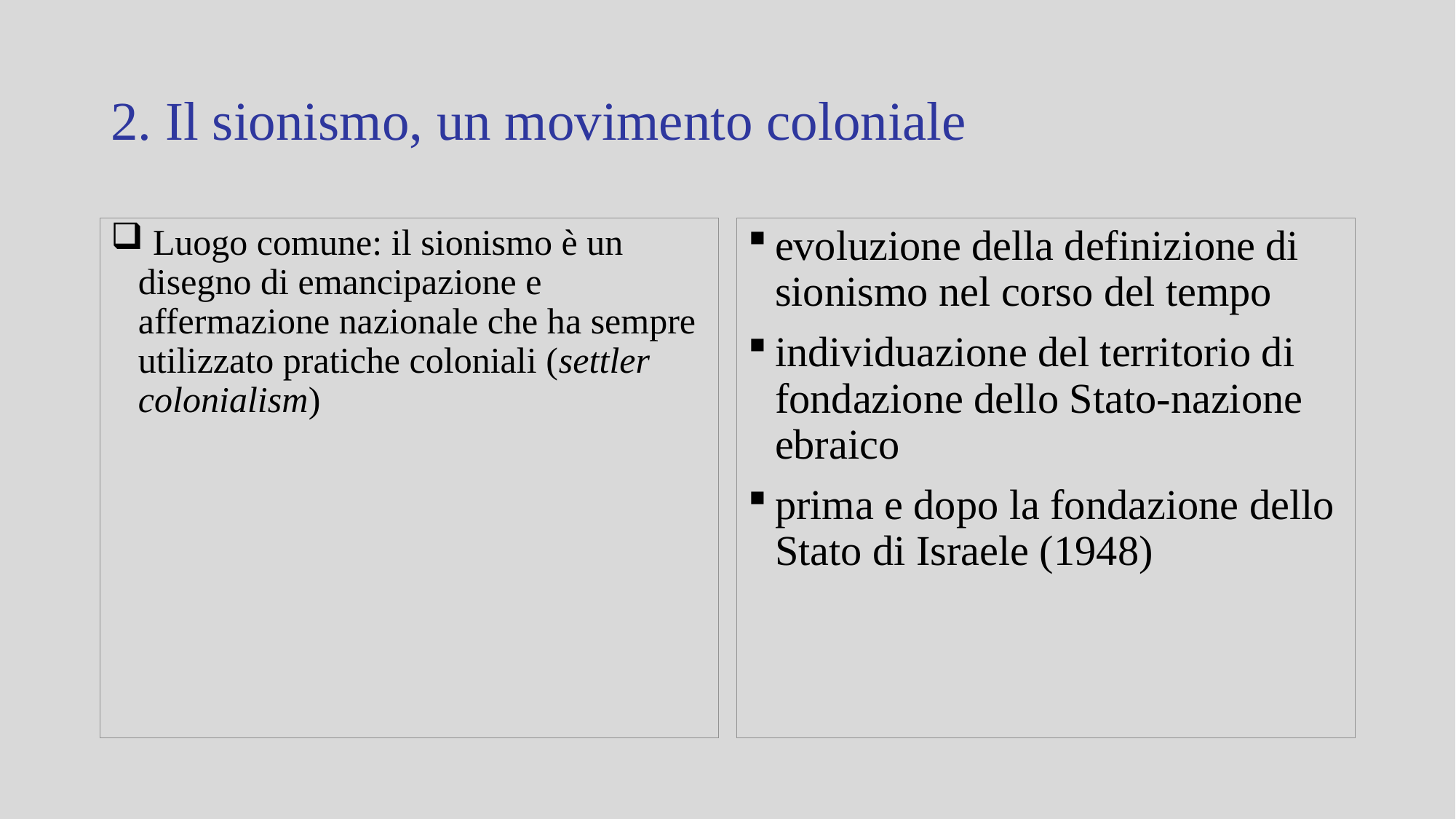

# 2. Il sionismo, un movimento coloniale
 Luogo comune: il sionismo è un disegno di emancipazione e affermazione nazionale che ha sempre utilizzato pratiche coloniali (settler colonialism)
evoluzione della definizione di sionismo nel corso del tempo
individuazione del territorio di fondazione dello Stato-nazione ebraico
prima e dopo la fondazione dello Stato di Israele (1948)